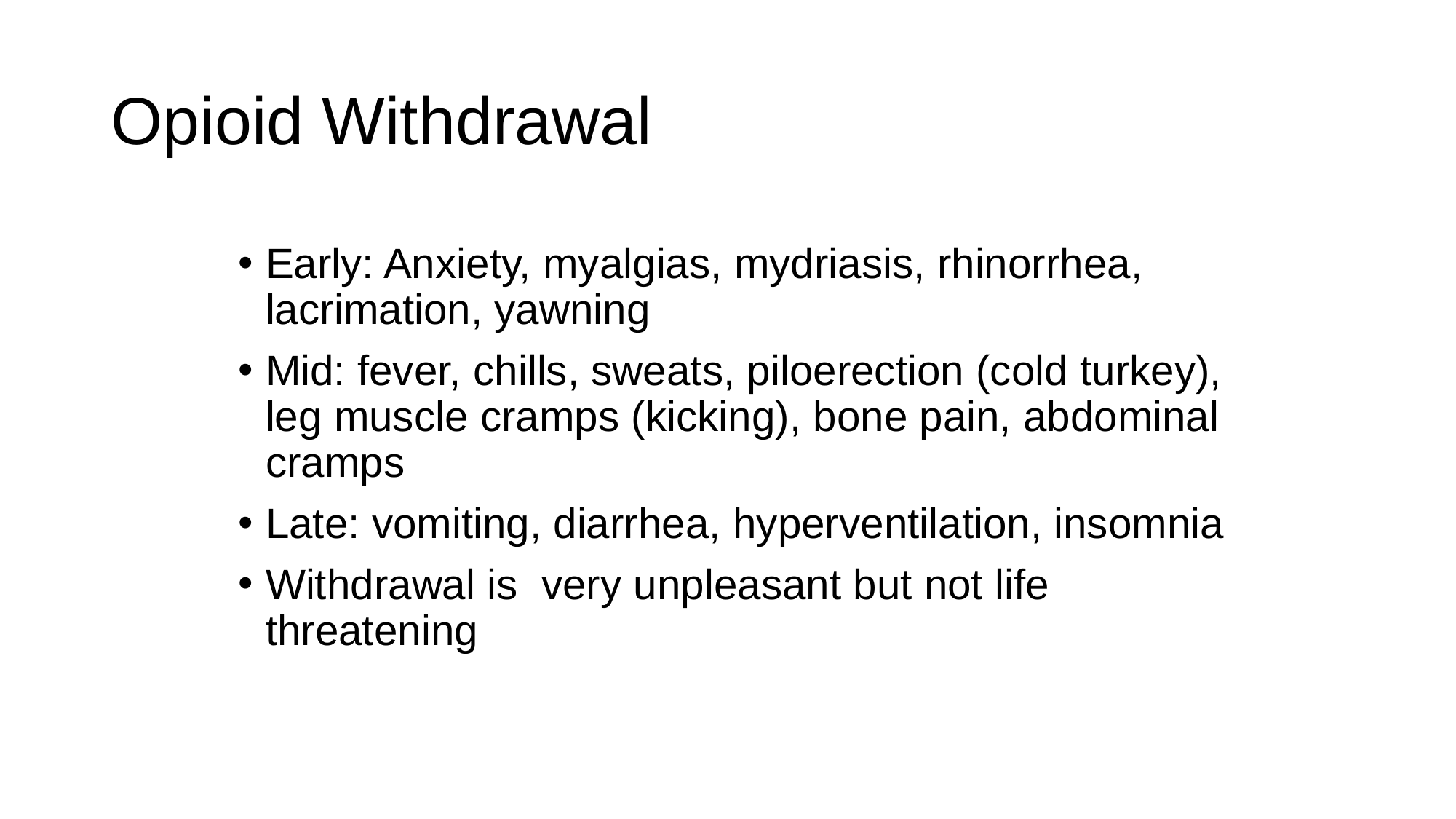

# Opioid Withdrawal
Early: Anxiety, myalgias, mydriasis, rhinorrhea, lacrimation, yawning
Mid: fever, chills, sweats, piloerection (cold turkey), leg muscle cramps (kicking), bone pain, abdominal cramps
Late: vomiting, diarrhea, hyperventilation, insomnia
Withdrawal is  very unpleasant but not life threatening